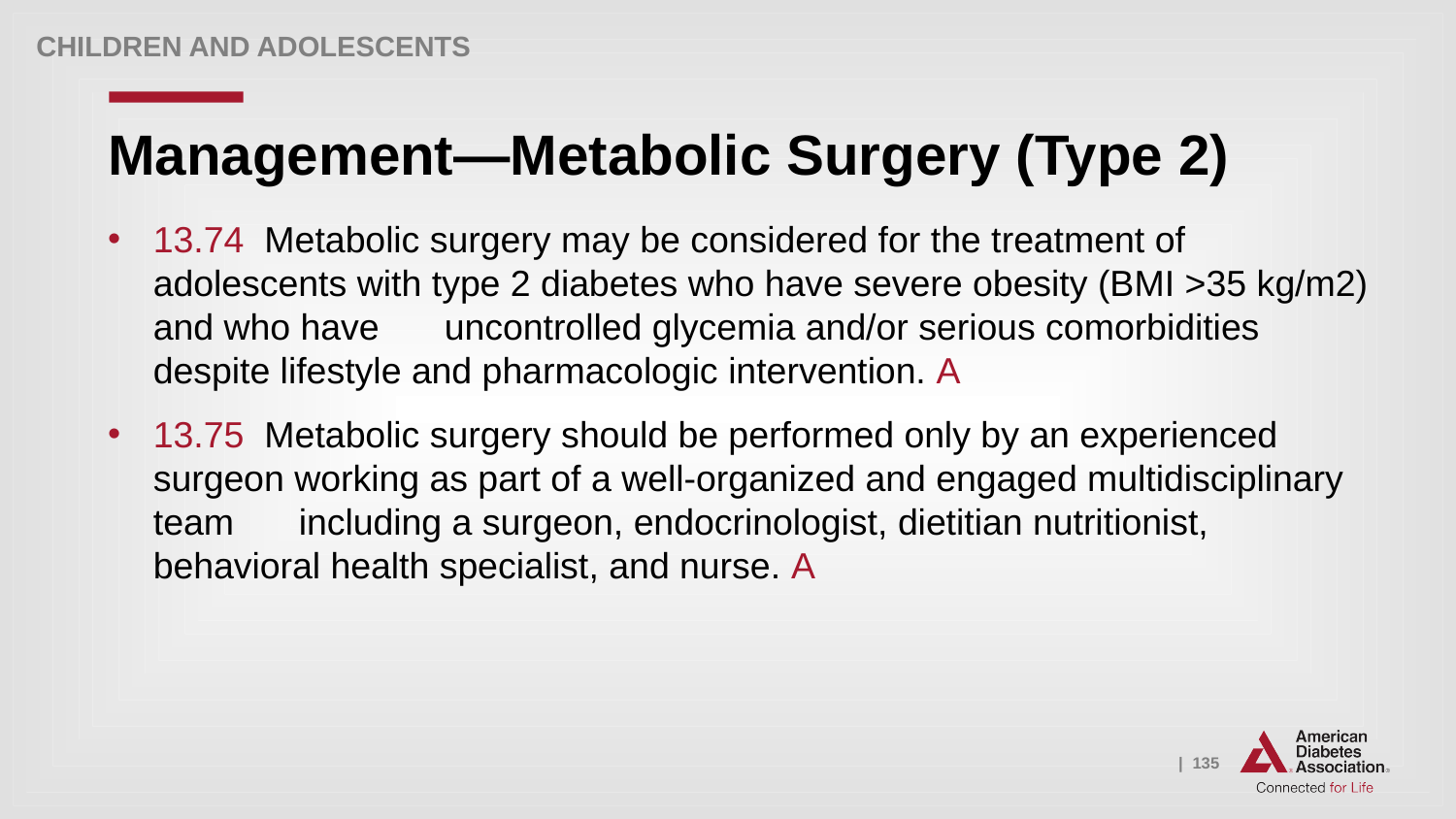

Children and adolescents
# Management—Metabolic Surgery (Type 2)
13.74  Metabolic surgery may be considered for the treatment of adolescents with type 2 diabetes who have severe obesity (BMI >35 kg/m2) and who have 	uncontrolled glycemia and/or serious comorbidities despite lifestyle and pharmacologic intervention. A
13.75  Metabolic surgery should be performed only by an experienced surgeon working as part of a well-organized and engaged multidisciplinary team 	including a surgeon, endocrinologist, dietitian nutritionist, behavioral health specialist, and nurse. A